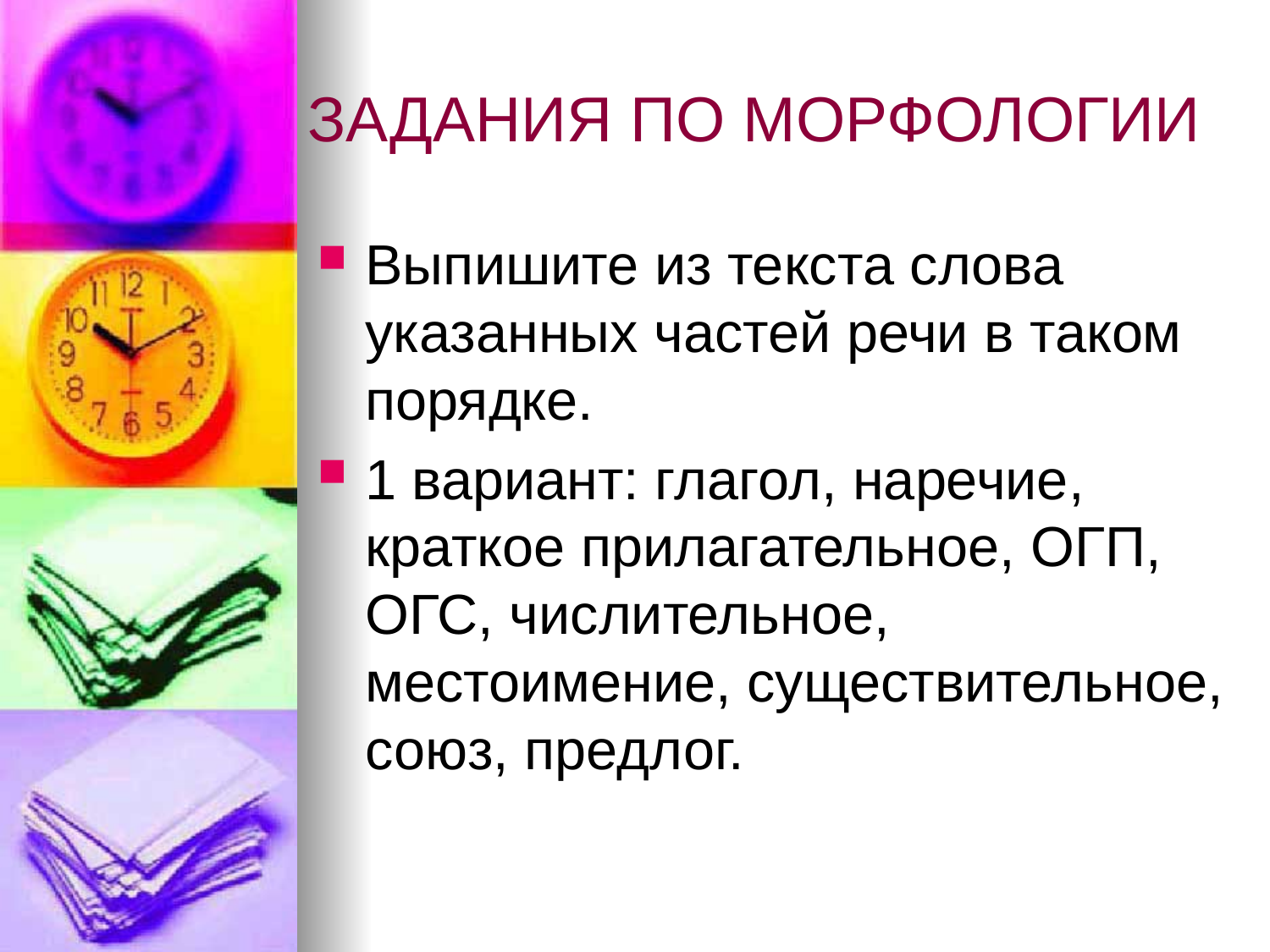

# ЗАДАНИЯ ПО МОРФОЛОГИИ
Выпишите из текста слова указанных частей речи в таком порядке.
1 вариант: глагол, наречие, краткое прилагательное, ОГП, ОГС, числительное, местоимение, существительное, союз, предлог.